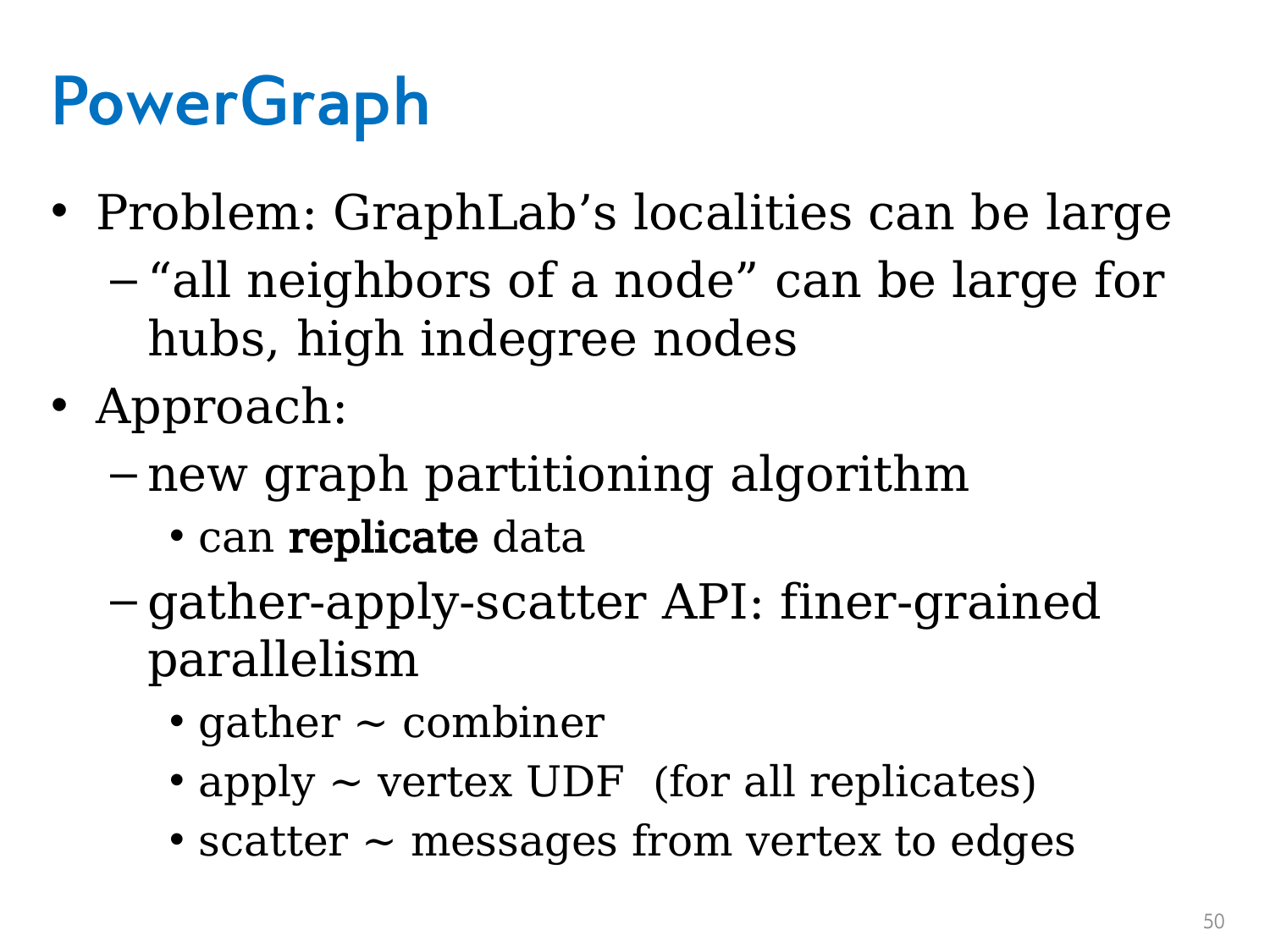

# PowerGraph
Problem: GraphLab’s localities can be large
“all neighbors of a node” can be large for hubs, high indegree nodes
Approach:
new graph partitioning algorithm
can replicate data
gather-apply-scatter API: finer-grained parallelism
gather ~ combiner
apply ~ vertex UDF  (for all replicates)
scatter ~ messages from vertex to edges

50